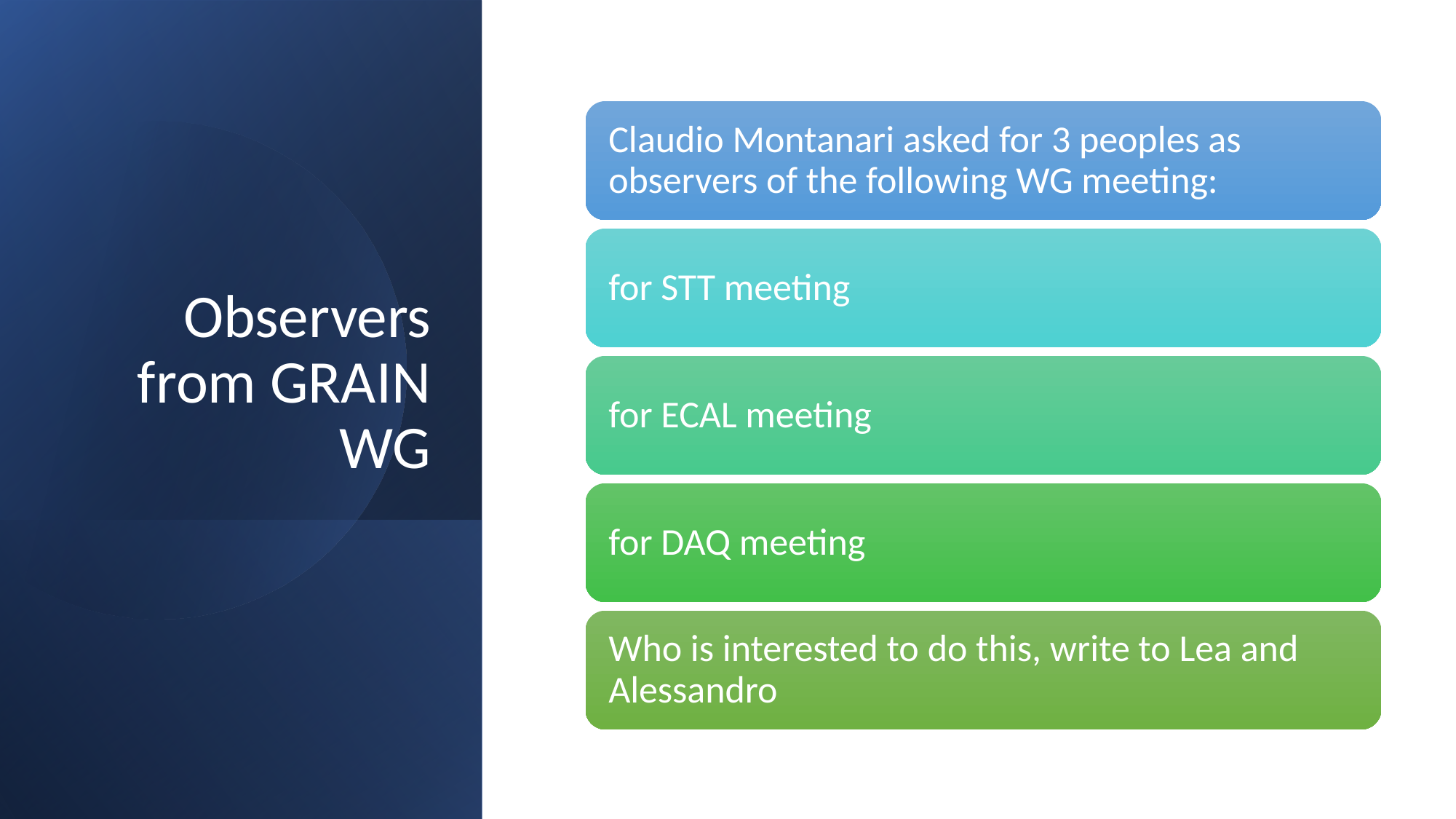

Claudio Montanari asked for 3 peoples as observers of the following WG meeting:
for STT meeting
for ECAL meeting
for DAQ meeting
Who is interested to do this, write to Lea and Alessandro

# Observers from GRAIN WG